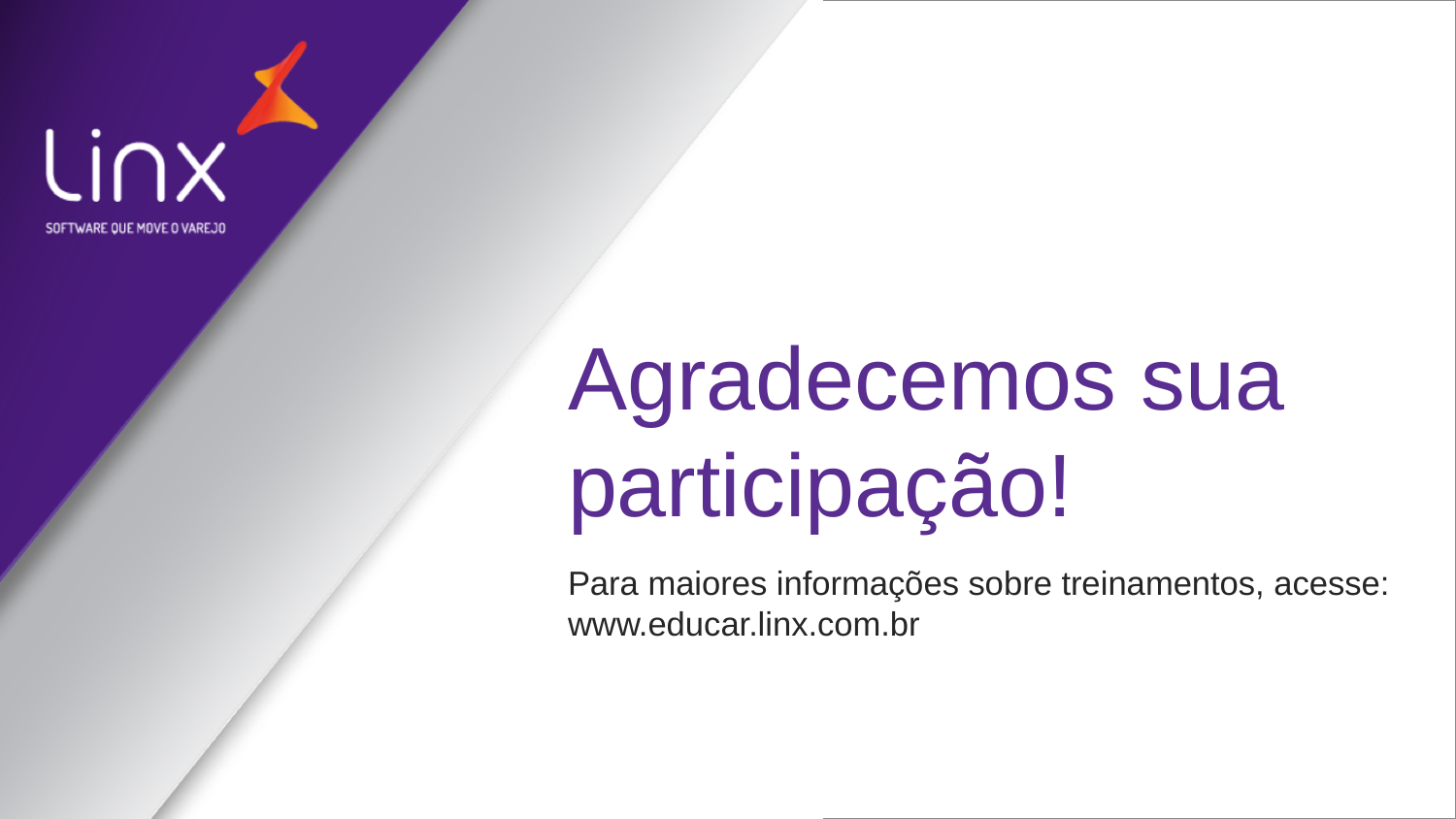

# Agradecemos sua participação!
Para maiores informações sobre treinamentos, acesse:
www.educar.linx.com.br